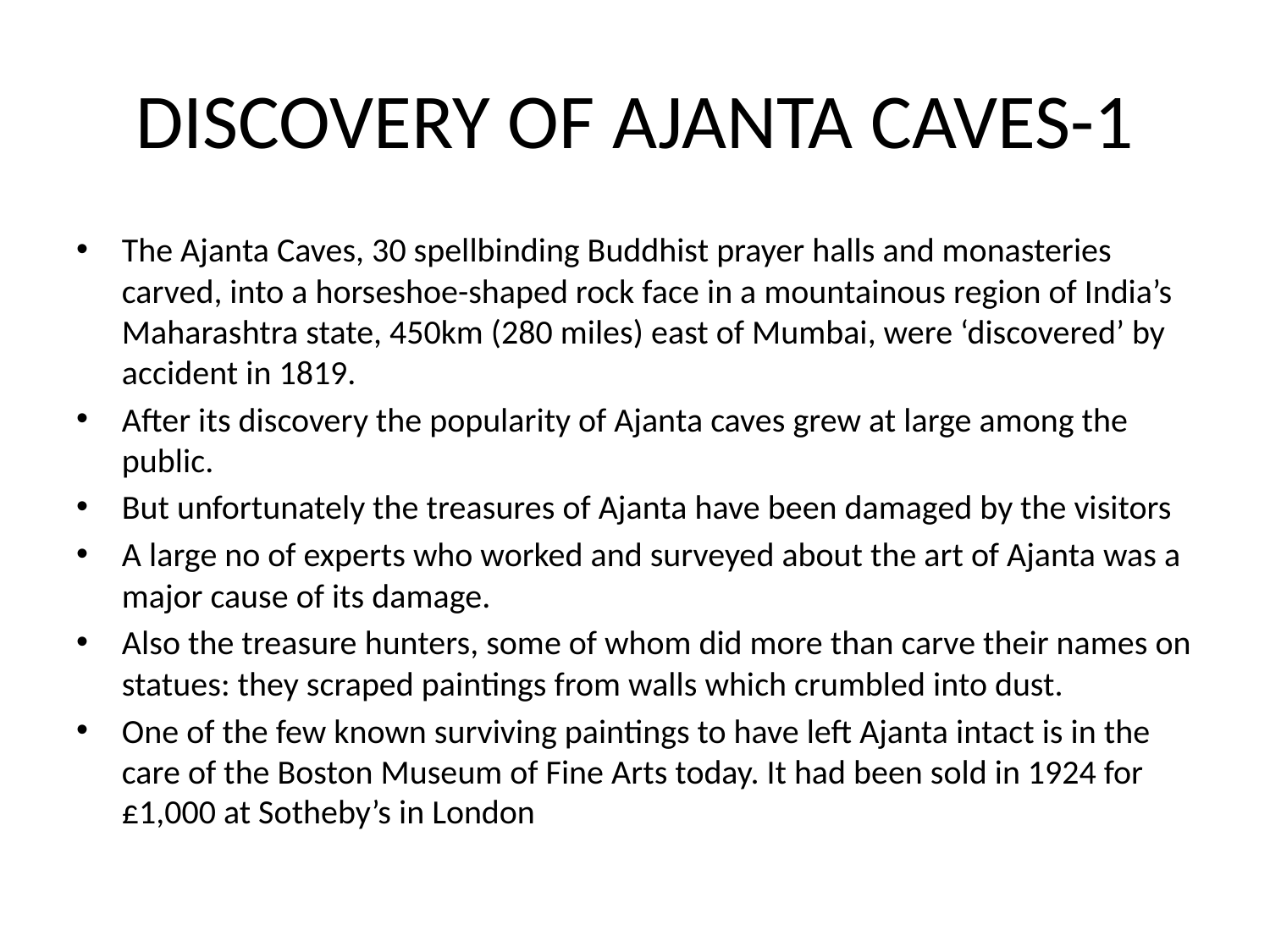

# DISCOVERY OF AJANTA CAVES-1
The Ajanta Caves, 30 spellbinding Buddhist prayer halls and monasteries carved, into a horseshoe-shaped rock face in a mountainous region of India’s Maharashtra state, 450km (280 miles) east of Mumbai, were ‘discovered’ by accident in 1819.
After its discovery the popularity of Ajanta caves grew at large among the public.
But unfortunately the treasures of Ajanta have been damaged by the visitors
A large no of experts who worked and surveyed about the art of Ajanta was a major cause of its damage.
Also the treasure hunters, some of whom did more than carve their names on statues: they scraped paintings from walls which crumbled into dust.
One of the few known surviving paintings to have left Ajanta intact is in the care of the Boston Museum of Fine Arts today. It had been sold in 1924 for £1,000 at Sotheby’s in London